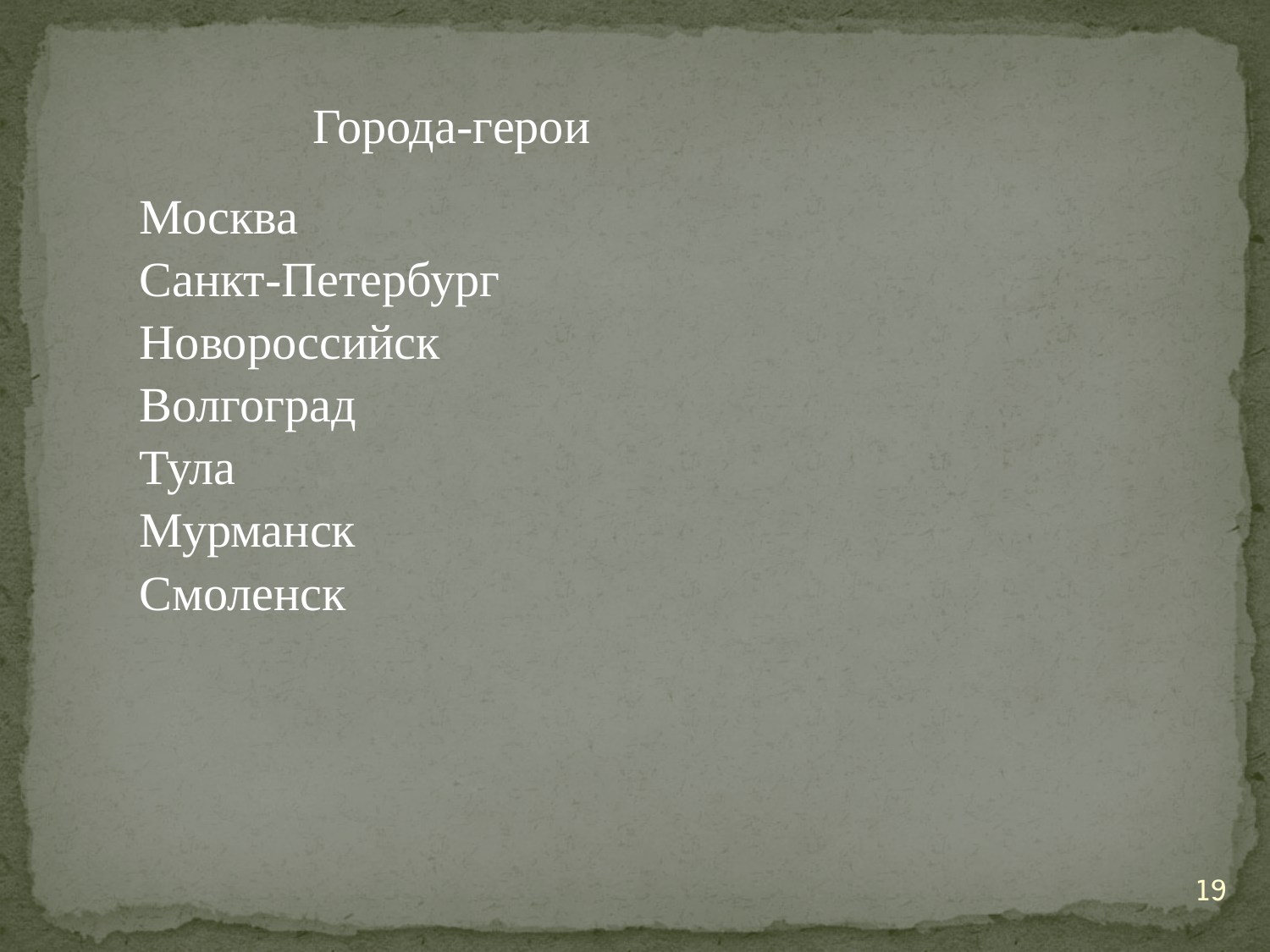

| Города-герои |
| --- |
| Москва Санкт-Петербург Новороссийск Волгоград Тула Мурманск Смоленск |
19